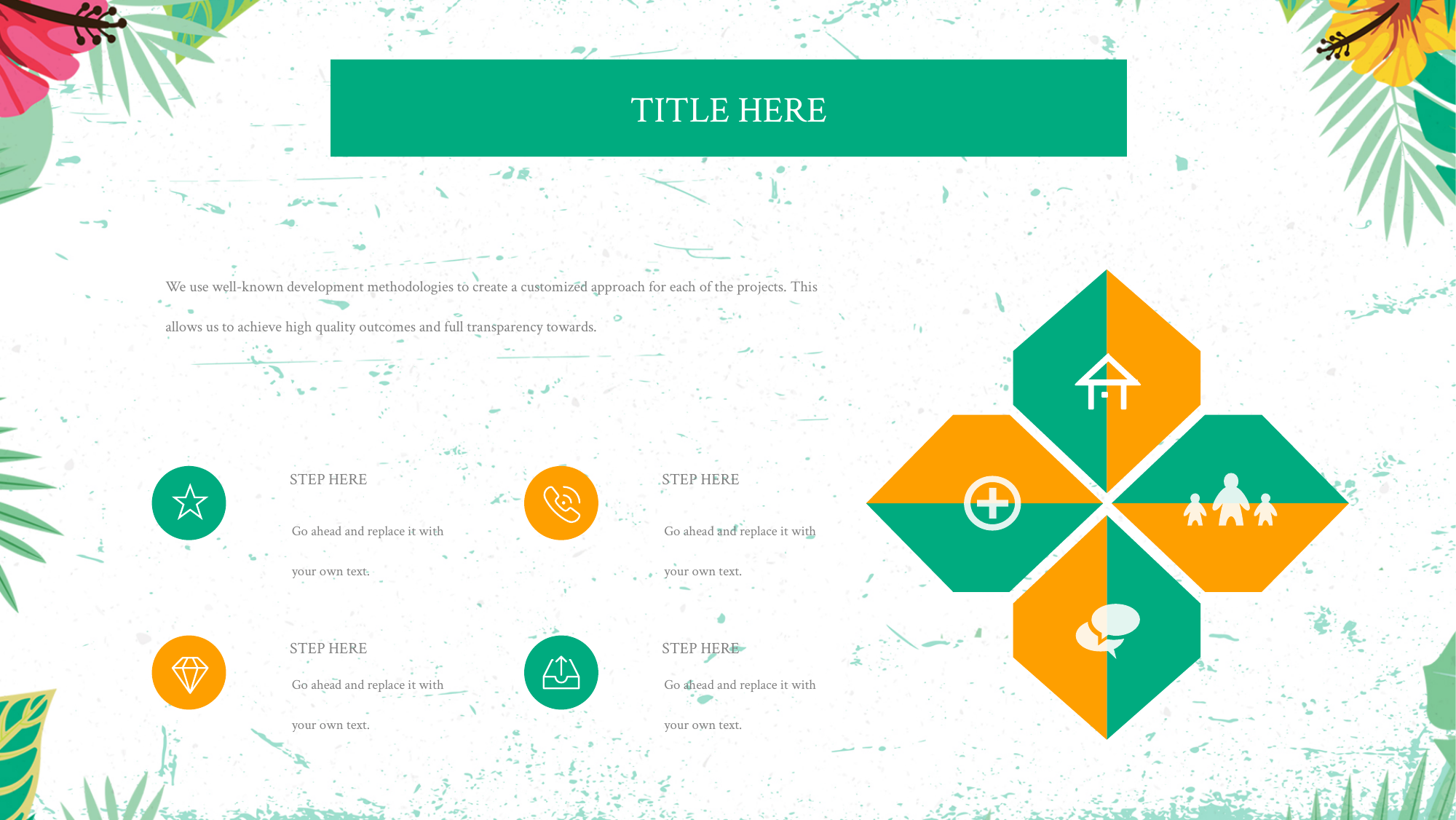

TITLE HERE
We use well-known development methodologies to create a customized approach for each of the projects. This allows us to achieve high quality outcomes and full transparency towards.

STEP HERE
STEP HERE

Go ahead and replace it with your own text.
Go ahead and replace it with your own text.

STEP HERE
STEP HERE

Go ahead and replace it with your own text.
Go ahead and replace it with your own text.